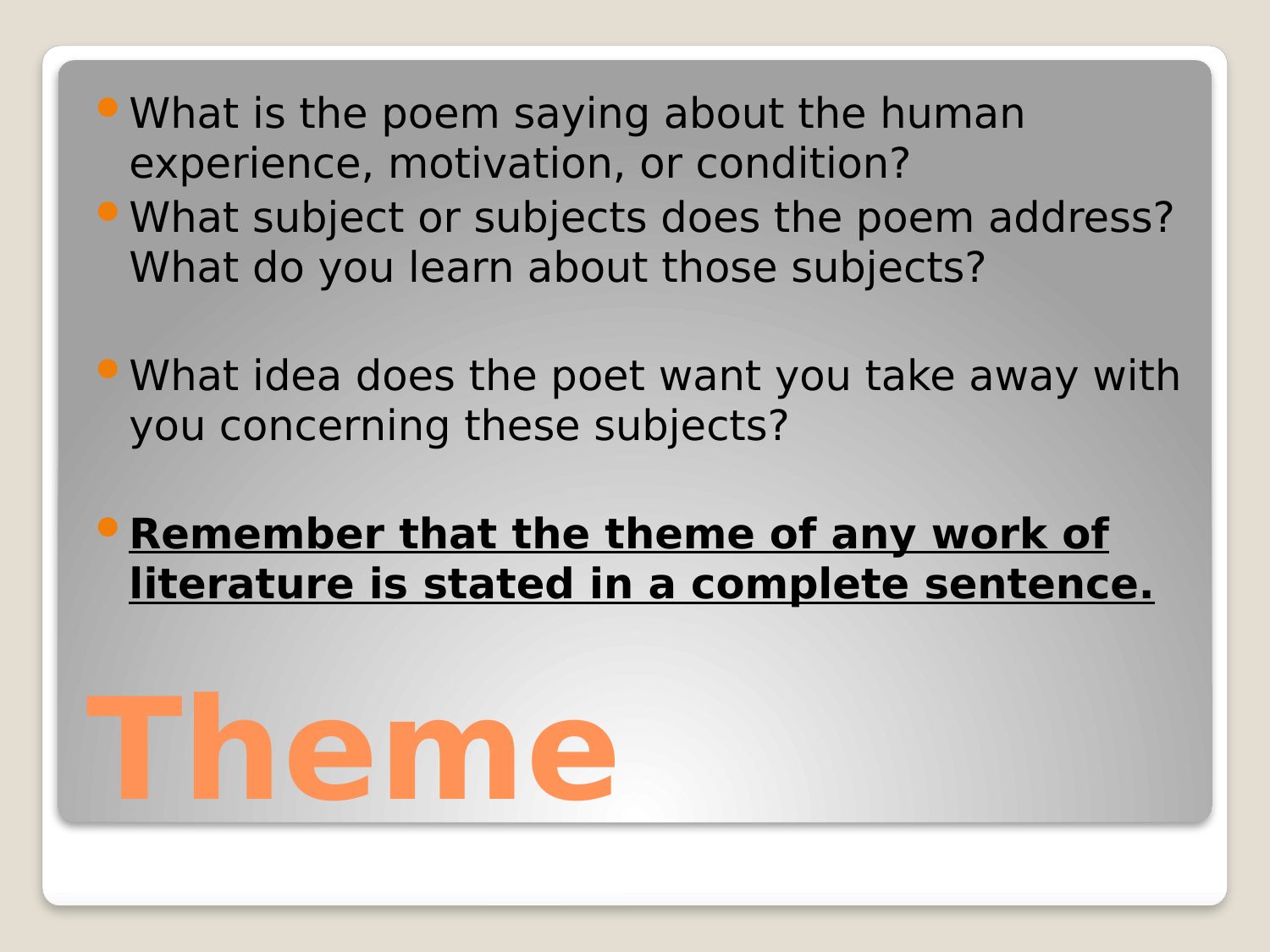

What is the poem saying about the human experience, motivation, or condition?
What subject or subjects does the poem address? What do you learn about those subjects?

What idea does the poet want you take away with you concerning these subjects?

Remember that the theme of any work of literature is stated in a complete sentence.
# Theme